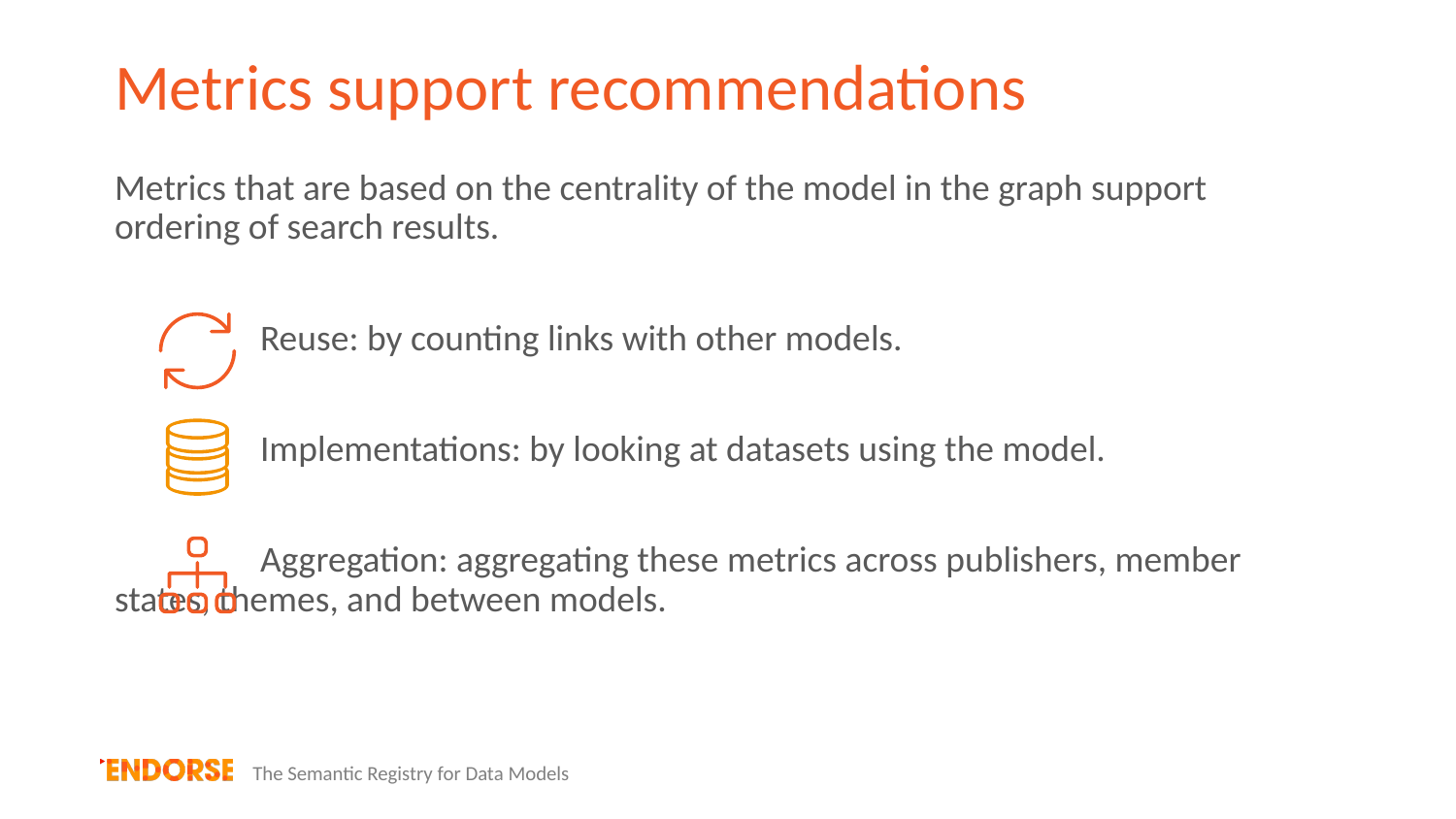

# Metrics support recommendations
Metrics that are based on the centrality of the model in the graph support ordering of search results.

	Reuse: by counting links with other models.

 	Implementations: by looking at datasets using the model.

	Aggregation: aggregating these metrics across publishers, member 	states, themes, and between models.

The Semantic Registry for Data Models